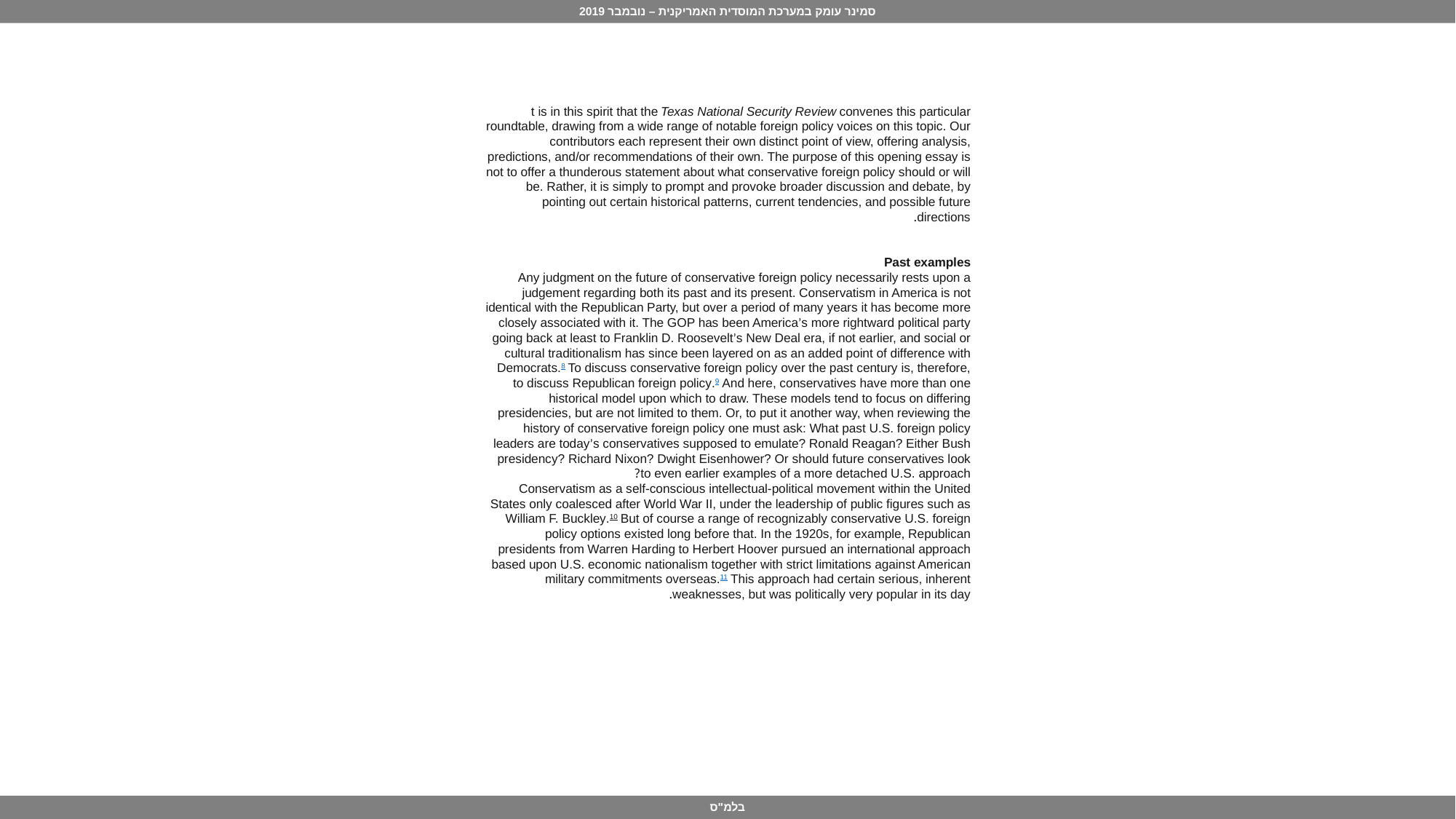

t is in this spirit that the Texas National Security Review convenes this particular roundtable, drawing from a wide range of notable foreign policy voices on this topic. Our contributors each represent their own distinct point of view, offering analysis, predictions, and/or recommendations of their own. The purpose of this opening essay is not to offer a thunderous statement about what conservative foreign policy should or will be. Rather, it is simply to prompt and provoke broader discussion and debate, by pointing out certain historical patterns, current tendencies, and possible future directions.

Past examples
Any judgment on the future of conservative foreign policy necessarily rests upon a judgement regarding both its past and its present. Conservatism in America is not identical with the Republican Party, but over a period of many years it has become more closely associated with it. The GOP has been America’s more rightward political party going back at least to Franklin D. Roosevelt’s New Deal era, if not earlier, and social or cultural traditionalism has since been layered on as an added point of difference with Democrats.8 To discuss conservative foreign policy over the past century is, therefore, to discuss Republican foreign policy.9 And here, conservatives have more than one historical model upon which to draw. These models tend to focus on differing presidencies, but are not limited to them. Or, to put it another way, when reviewing the history of conservative foreign policy one must ask: What past U.S. foreign policy leaders are today’s conservatives supposed to emulate? Ronald Reagan? Either Bush presidency? Richard Nixon? Dwight Eisenhower? Or should future conservatives look to even earlier examples of a more detached U.S. approach?
Conservatism as a self-conscious intellectual-political movement within the United States only coalesced after World War II, under the leadership of public figures such as William F. Buckley.10 But of course a range of recognizably conservative U.S. foreign policy options existed long before that. In the 1920s, for example, Republican presidents from Warren Harding to Herbert Hoover pursued an international approach based upon U.S. economic nationalism together with strict limitations against American military commitments overseas.11 This approach had certain serious, inherent weaknesses, but was politically very popular in its day.